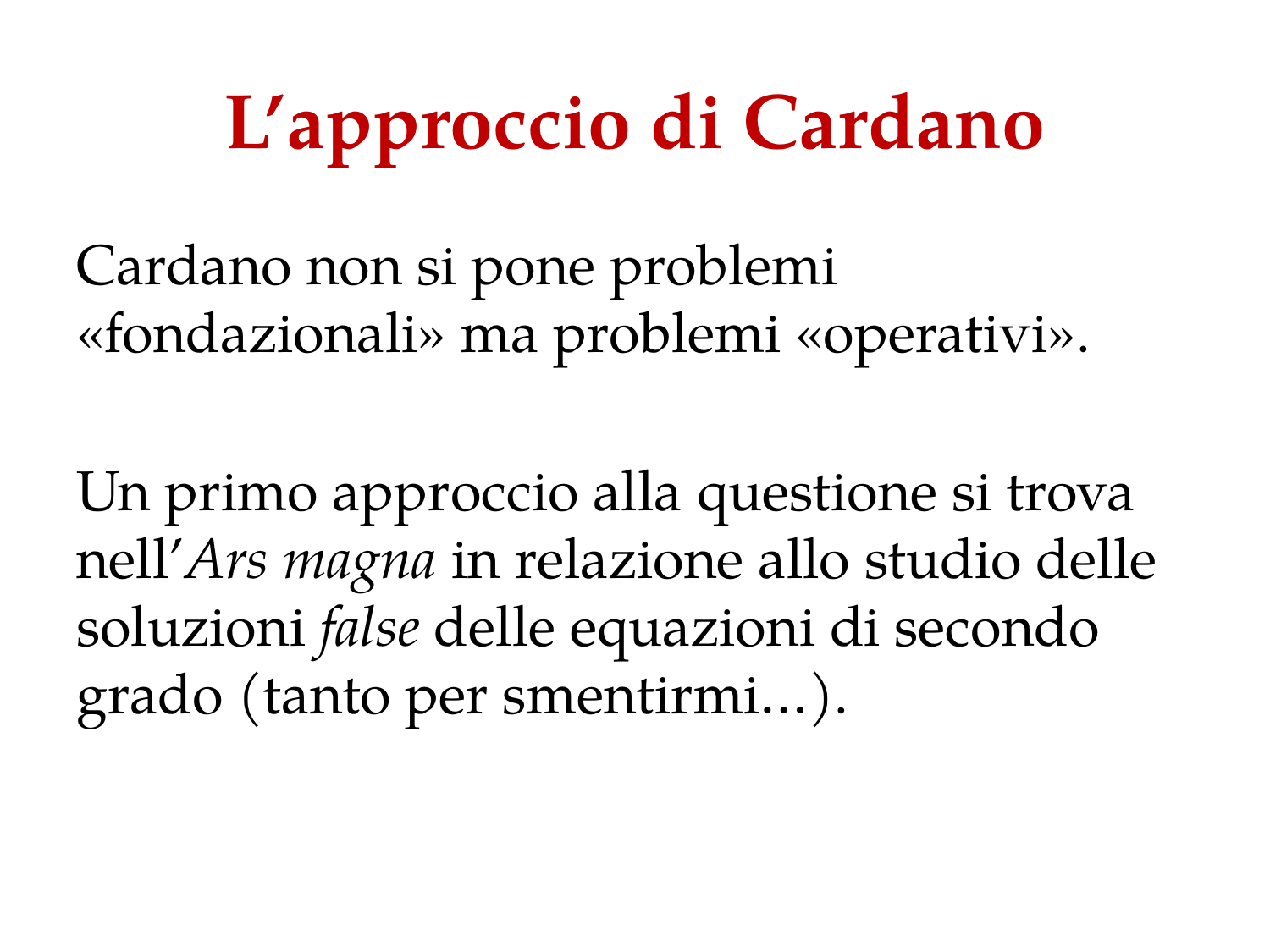

# L’approccio di Cardano
Cardano non si pone problemi «fondazionali» ma problemi «operativi».

Un primo approccio alla questione si trova nell’Ars magna in relazione allo studio delle soluzioni false delle equazioni di secondo grado (tanto per smentirmi…).